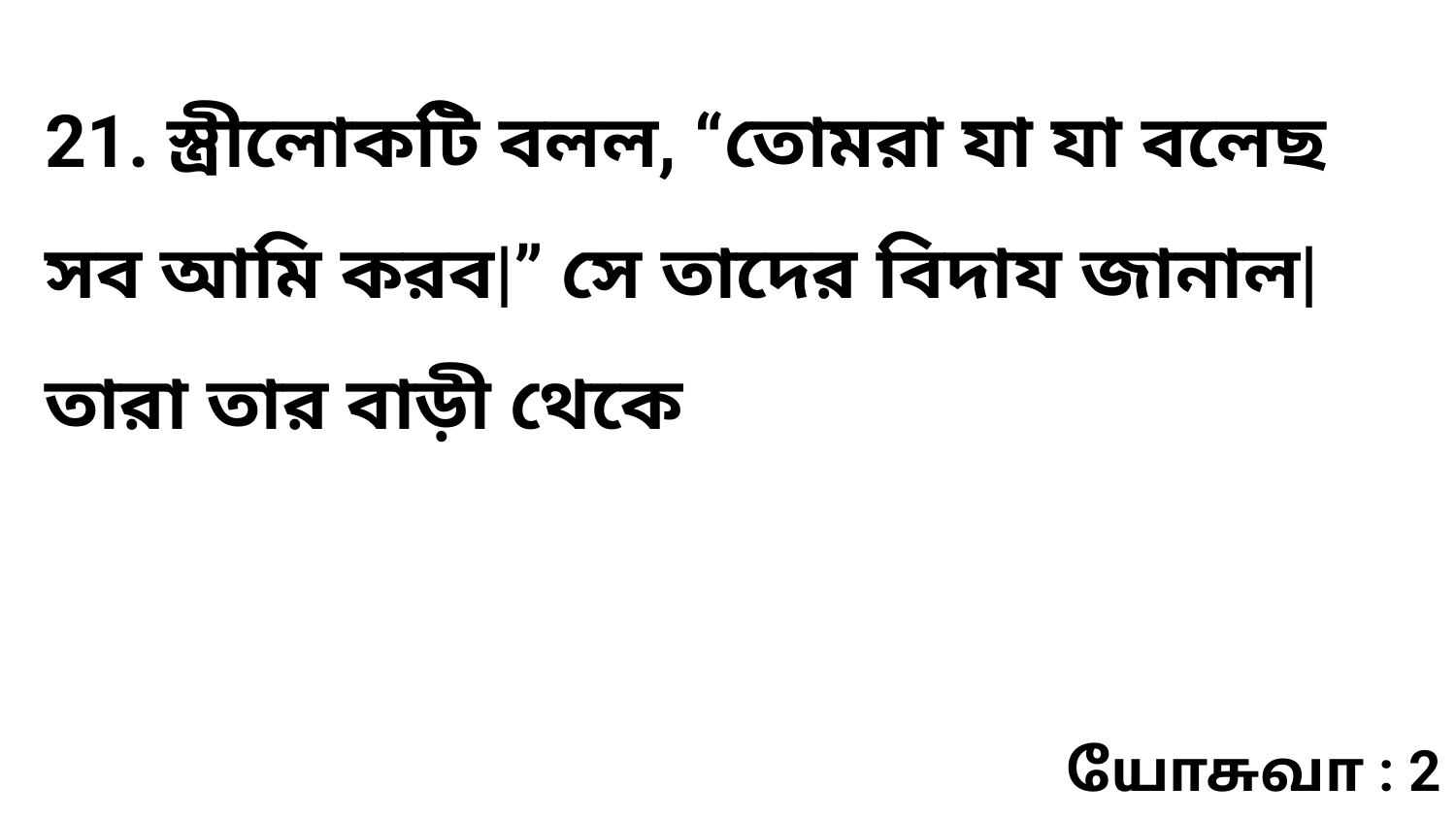

21. স্ত্রীলোকটি বলল, “তোমরা যা যা বলেছ সব আমি করব|” সে তাদের বিদায জানাল| তারা তার বাড়ী থেকে
யோசுவா : 2